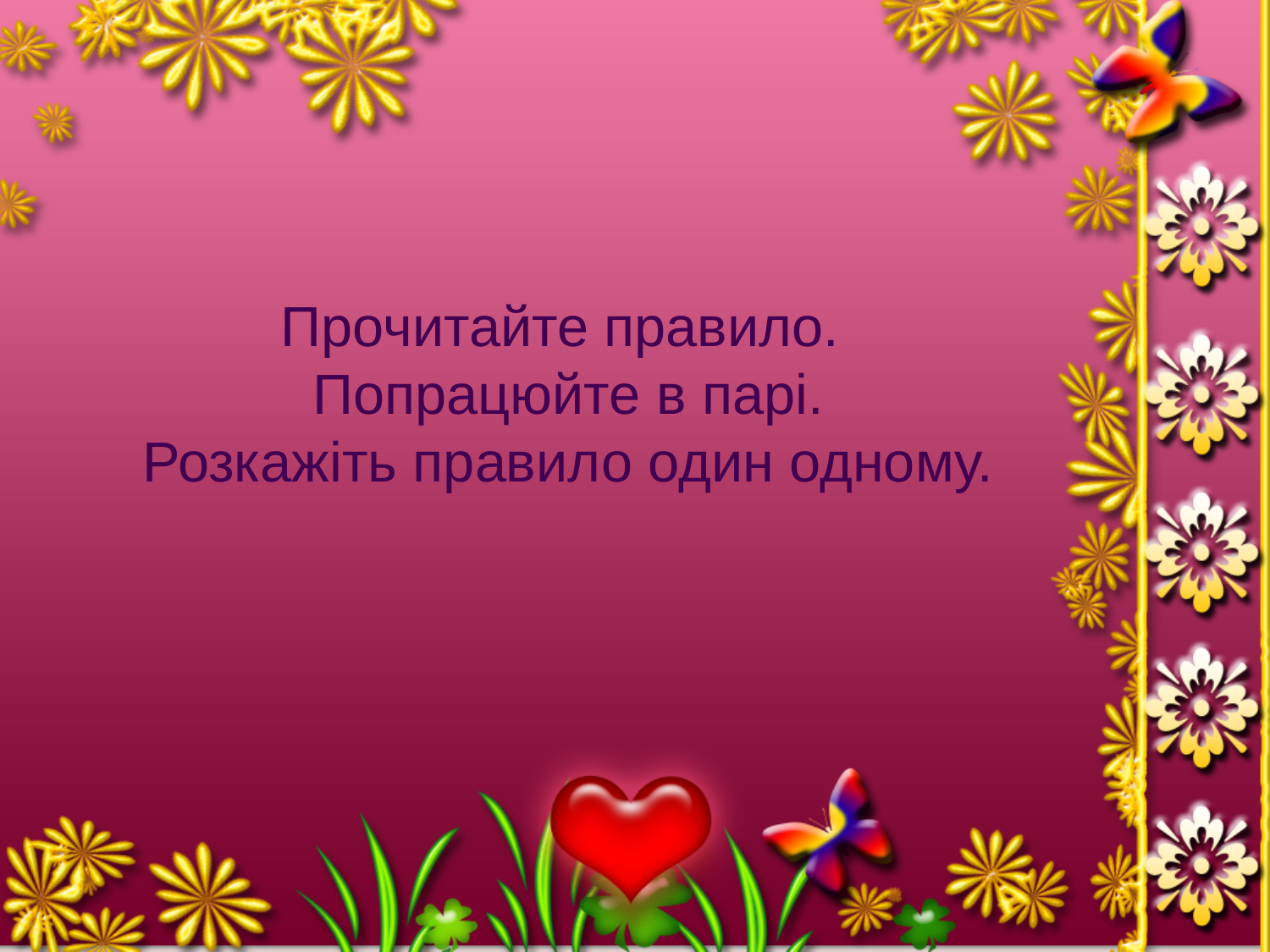

# Прочитайте правило. Попрацюйте в парі. Розкажіть правило один одному.